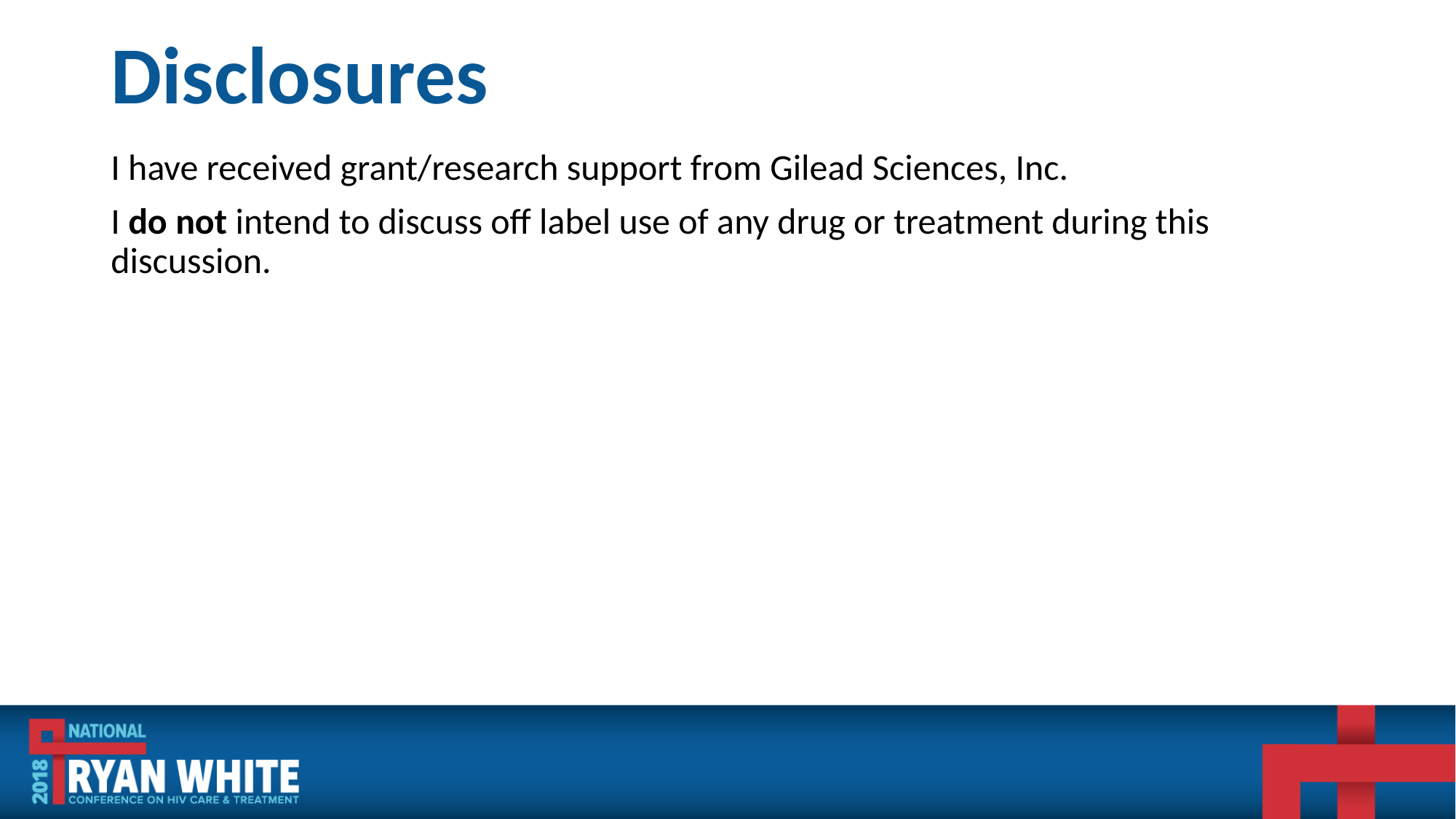

# Disclosures
I have received grant/research support from Gilead Sciences, Inc.
I do not intend to discuss off label use of any drug or treatment during this discussion.